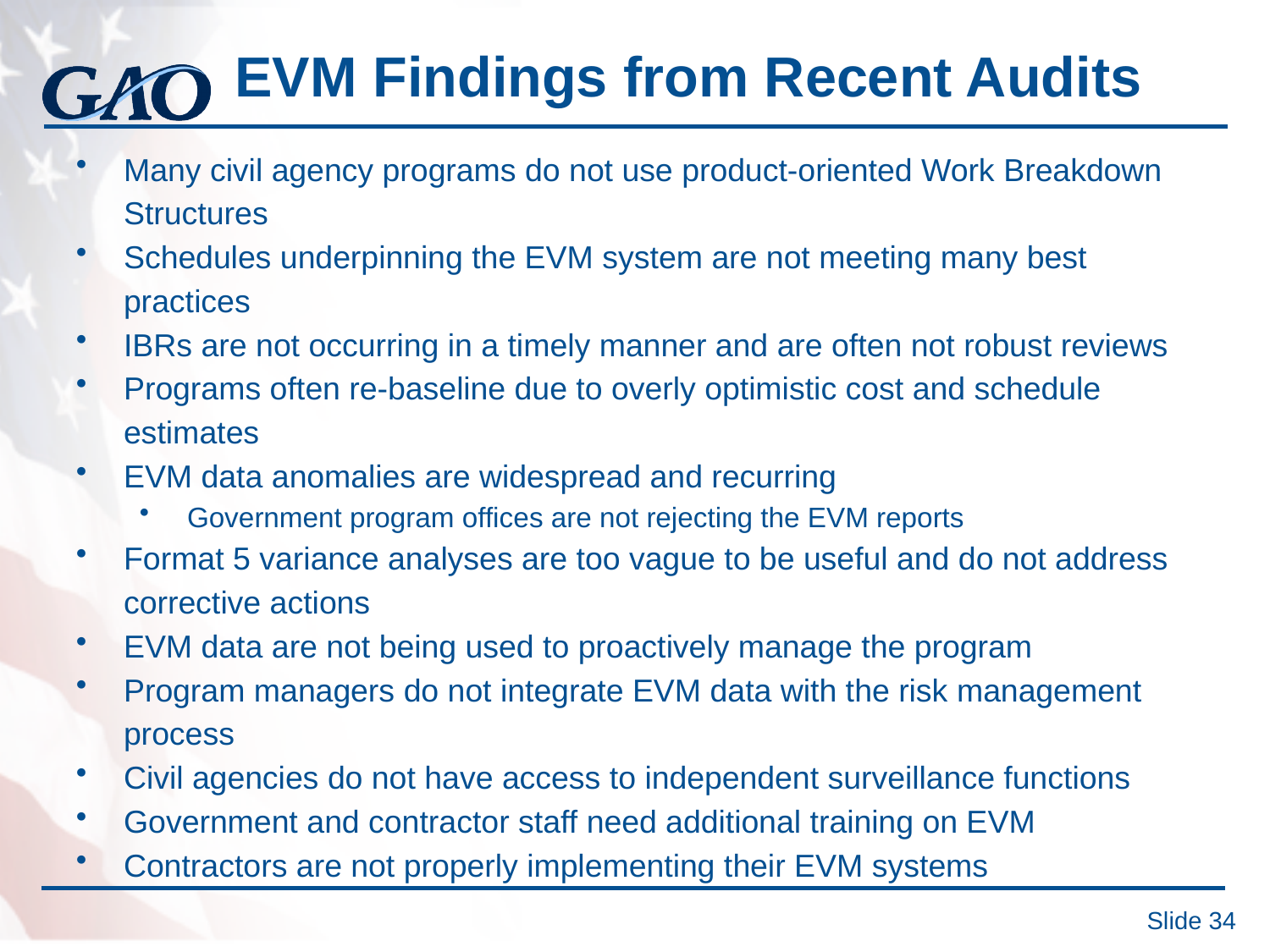

# EVM Findings from Recent Audits
Many civil agency programs do not use product-oriented Work Breakdown Structures
Schedules underpinning the EVM system are not meeting many best practices
IBRs are not occurring in a timely manner and are often not robust reviews
Programs often re-baseline due to overly optimistic cost and schedule estimates
EVM data anomalies are widespread and recurring
Government program offices are not rejecting the EVM reports
Format 5 variance analyses are too vague to be useful and do not address corrective actions
EVM data are not being used to proactively manage the program
Program managers do not integrate EVM data with the risk management process
Civil agencies do not have access to independent surveillance functions
Government and contractor staff need additional training on EVM
Contractors are not properly implementing their EVM systems